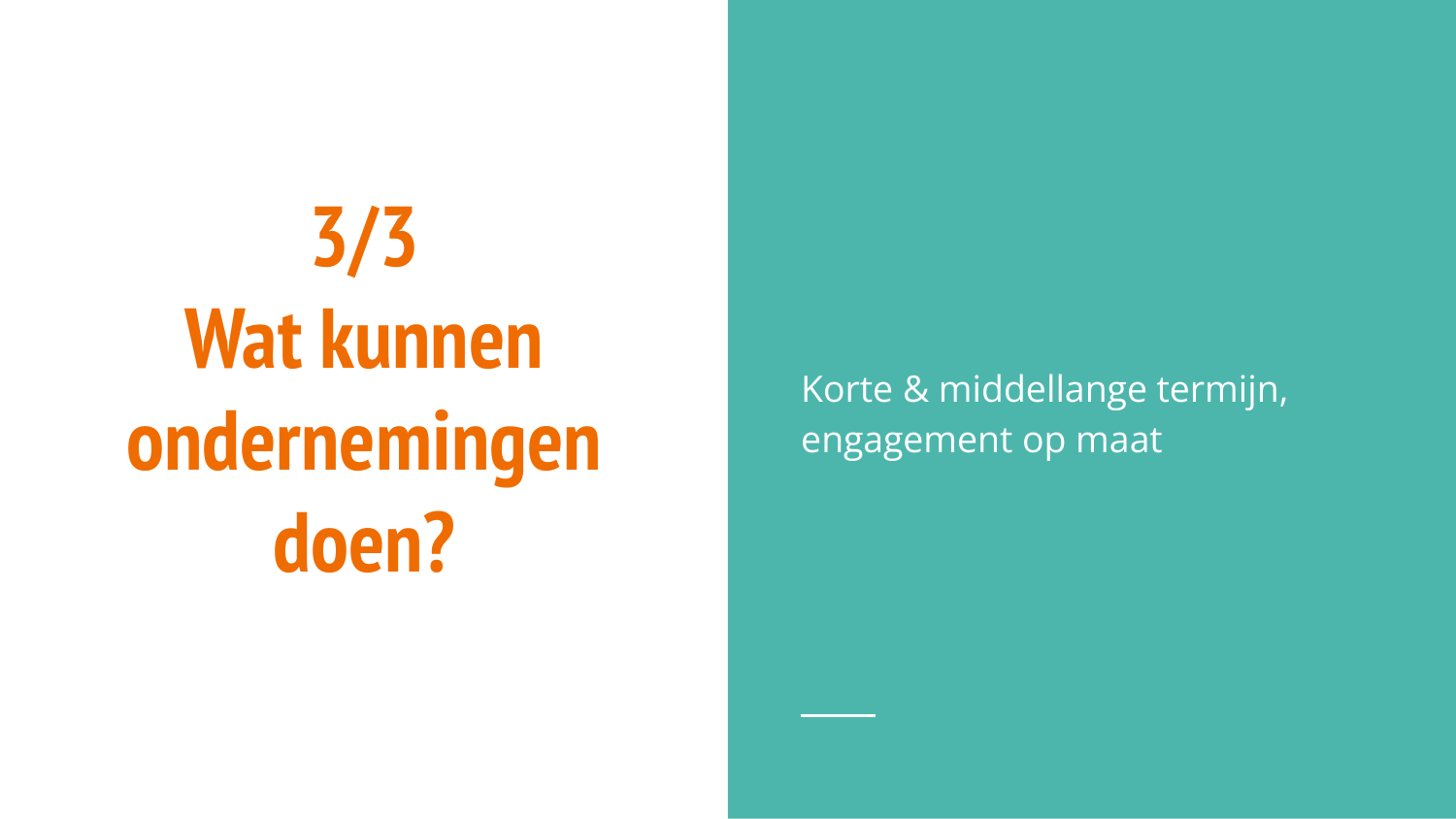

Korte & middellange termijn, engagement op maat
# 3/3 Wat kunnen ondernemingen doen?